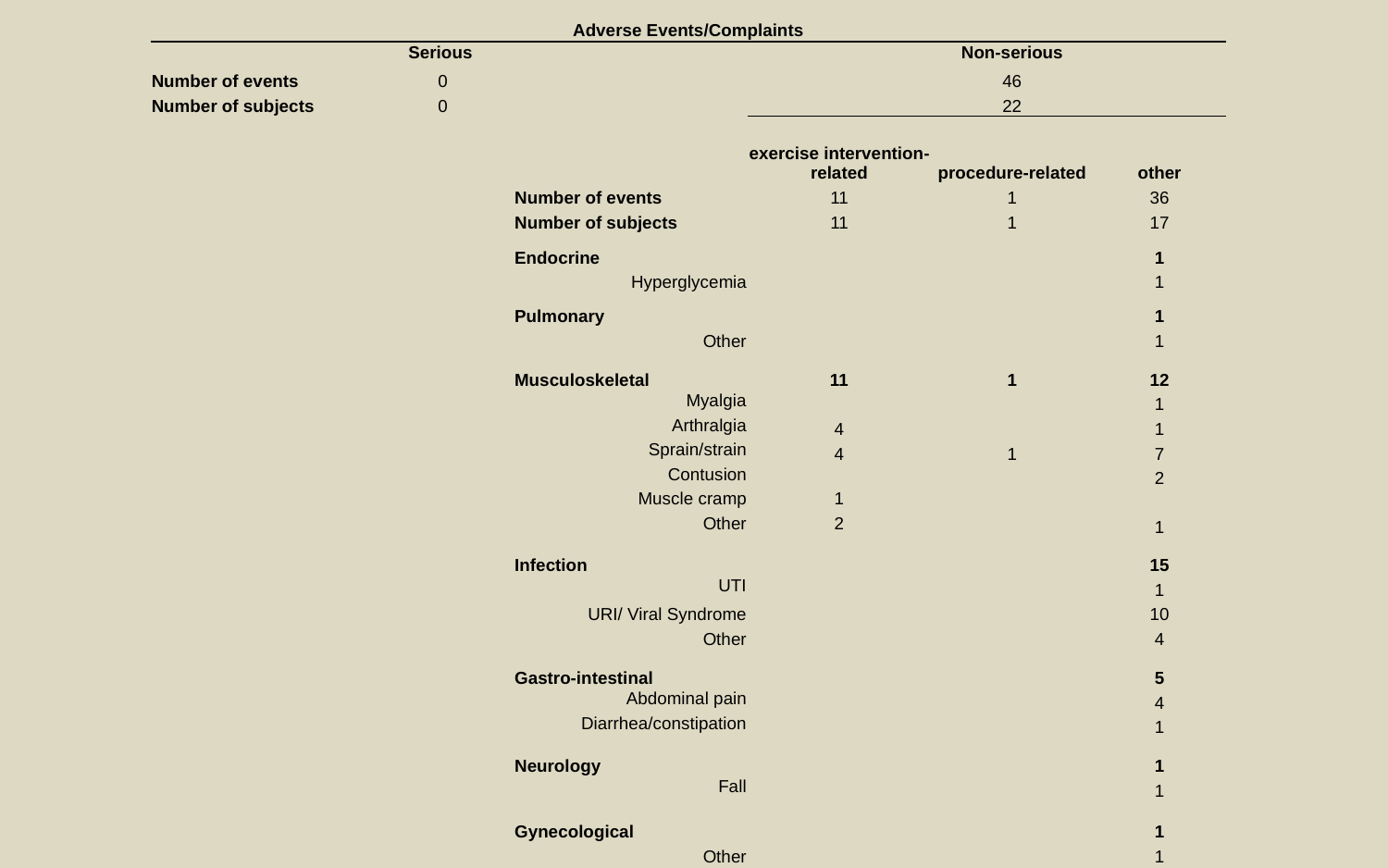

| Adverse Events/Complaints |  |  |  |  |  |
| --- | --- | --- | --- | --- | --- |
|  | Serious |  |  | Non-serious |  |
| Number of events | 0 |  |  | 46 |  |
| Number of subjects | 0 |  |  | 22 |  |
|  |  |  | exercise intervention-related | procedure-related | other |
|  |  | Number of events | 11 | 1 | 36 |
|  |  | Number of subjects | 11 | 1 | 17 |
|  |  | Endocrine |  |  | 1 |
|  |  | Hyperglycemia |  |  | 1 |
|  |  | Pulmonary |  |  | 1 |
|  |  | Other |  |  | 1 |
|  |  | Musculoskeletal | 11 | 1 | 12 |
|  |  | Myalgia |  |  | 1 |
|  |  | Arthralgia | 4 |  | 1 |
|  |  | Sprain/strain | 4 | 1 | 7 |
|  |  | Contusion |  |  | 2 |
|  |  | Muscle cramp | 1 |  |  |
|  |  | Other | 2 |  | 1 |
|  |  | Infection |  |  | 15 |
|  |  | UTI |  |  | 1 |
|  |  | URI/ Viral Syndrome |  |  | 10 |
|  |  | Other |  |  | 4 |
|  |  | Gastro-intestinal |  |  | 5 |
|  |  | Abdominal pain |  |  | 4 |
|  |  | Diarrhea/constipation |  |  | 1 |
|  |  | Neurology |  |  | 1 |
|  |  | Fall |  |  | 1 |
|  |  | Gynecological |  |  | 1 |
|  |  | Other |  |  | 1 |